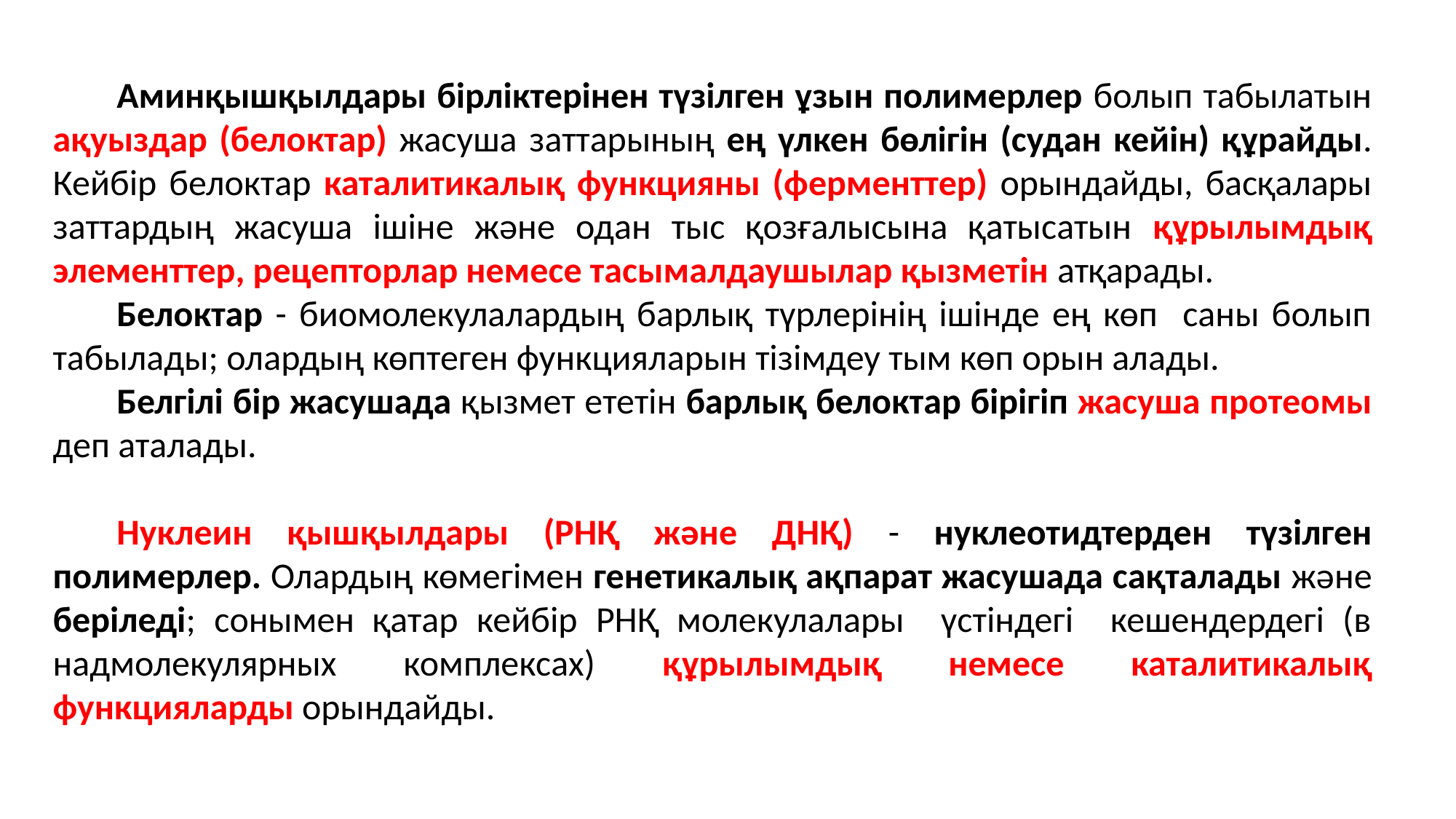

Аминқышқылдары бірліктерінен түзілген ұзын полимерлер болып табылатын ақуыздар (белоктар) жасуша заттарының ең үлкен бөлігін (судан кейін) құрайды. Кейбір белоктар каталитикалық функцияны (ферменттер) орындайды, басқалары заттардың жасуша ішіне және одан тыс қозғалысына қатысатын құрылымдық элементтер, рецепторлар немесе тасымалдаушылар қызметін атқарады.
Белоктар - биомолекулалардың барлық түрлерінің ішінде ең көп  саны болып табылады; олардың көптеген функцияларын тізімдеу тым көп орын алады.
Белгілі бір жасушада қызмет ететін барлық белоктар бірігіп жасуша протеомы деп аталады.

Нуклеин қышқылдары (РНҚ және ДНҚ) - нуклеотидтерден түзілген полимерлер. Олардың көмегімен генетикалық ақпарат жасушада сақталады және беріледі; сонымен қатар кейбір РНҚ молекулалары  үстіндегі  кешендердегі (в надмолекулярных комплексах) құрылымдық немесе каталитикалық функцияларды орындайды.